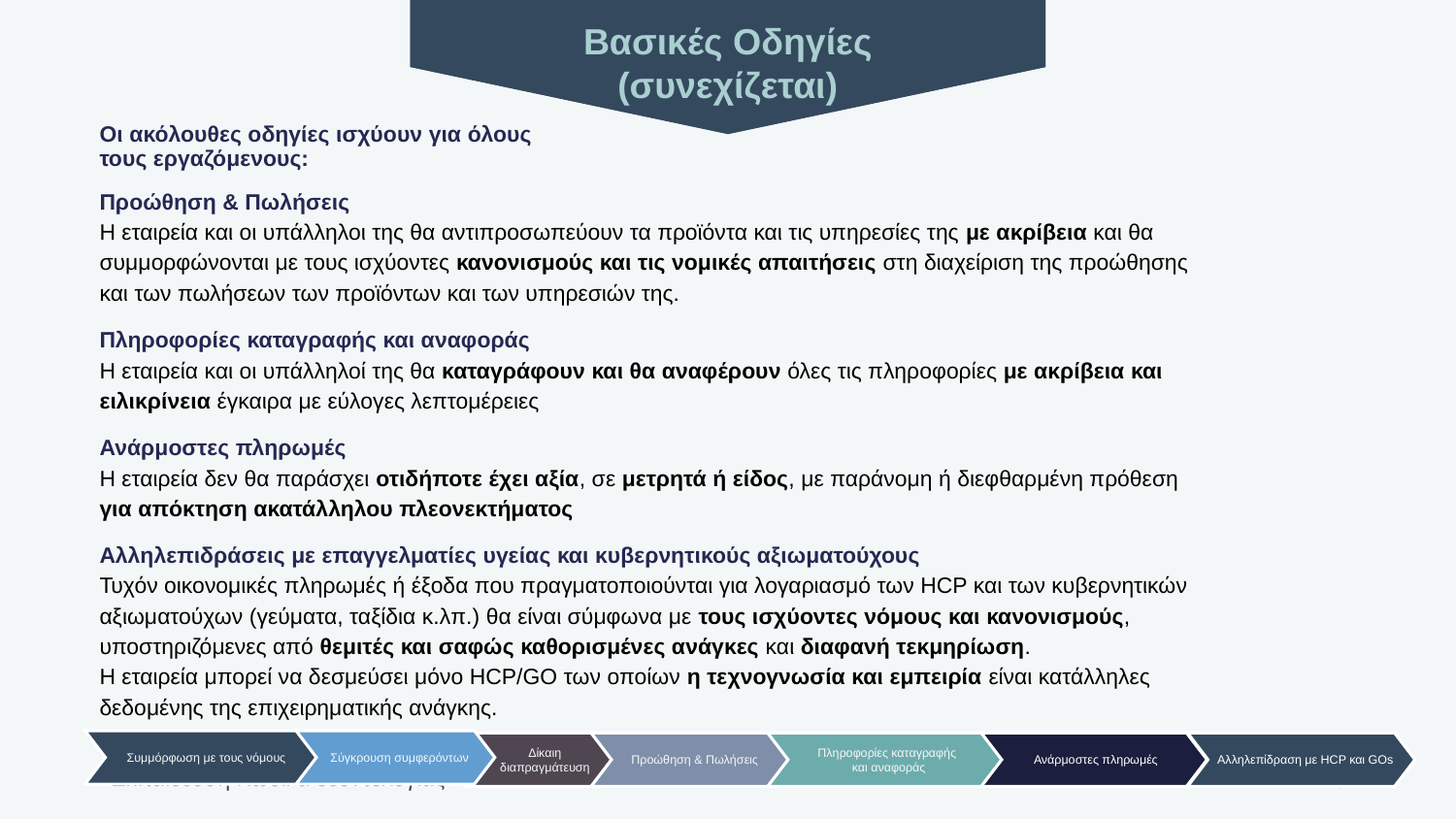

Βασικές Οδηγίες
(συνεχίζεται)

Οι ακόλουθες οδηγίες ισχύουν για όλους
τους εργαζόμενους:

Προώθηση & Πωλήσεις
Η εταιρεία και οι υπάλληλοι της θα αντιπροσωπεύουν τα προϊόντα και τις υπηρεσίες της με ακρίβεια και θα συμμορφώνονται με τους ισχύοντες κανονισμούς και τις νομικές απαιτήσεις στη διαχείριση της προώθησης
και των πωλήσεων των προϊόντων και των υπηρεσιών της.

Πληροφορίες καταγραφής και αναφοράς
Η εταιρεία και οι υπάλληλοί της θα καταγράφουν και θα αναφέρουν όλες τις πληροφορίες με ακρίβεια και ειλικρίνεια έγκαιρα με εύλογες λεπτομέρειες

Ανάρμοστες πληρωμές
Η εταιρεία δεν θα παράσχει οτιδήποτε έχει αξία, σε μετρητά ή είδος, με παράνομη ή διεφθαρμένη πρόθεση
για απόκτηση ακατάλληλου πλεονεκτήματος

Αλληλεπιδράσεις με επαγγελματίες υγείας και κυβερνητικούς αξιωματούχους
Τυχόν οικονομικές πληρωμές ή έξοδα που πραγματοποιούνται για λογαριασμό των HCP και των κυβερνητικών αξιωματούχων (γεύματα, ταξίδια κ.λπ.) θα είναι σύμφωνα με τους ισχύοντες νόμους και κανονισμούς, υποστηριζόμενες από θεμιτές και σαφώς καθορισμένες ανάγκες και διαφανή τεκμηρίωση.
Η εταιρεία μπορεί να δεσμεύσει μόνο HCP/GO των οποίων η τεχνογνωσία και εμπειρία είναι κατάλληλες δεδομένης της επιχειρηματικής ανάγκης.

Συμμόρφωση με τους νόμους
Σύγκρουση συμφερόντων
Προώθηση & Πωλήσεις
Πληροφορίες καταγραφής
και αναφοράς
Ανάρμοστες πληρωμές
Αλληλεπίδραση με HCP και GOs
Δίκαιη διαπραγμάτευση
8